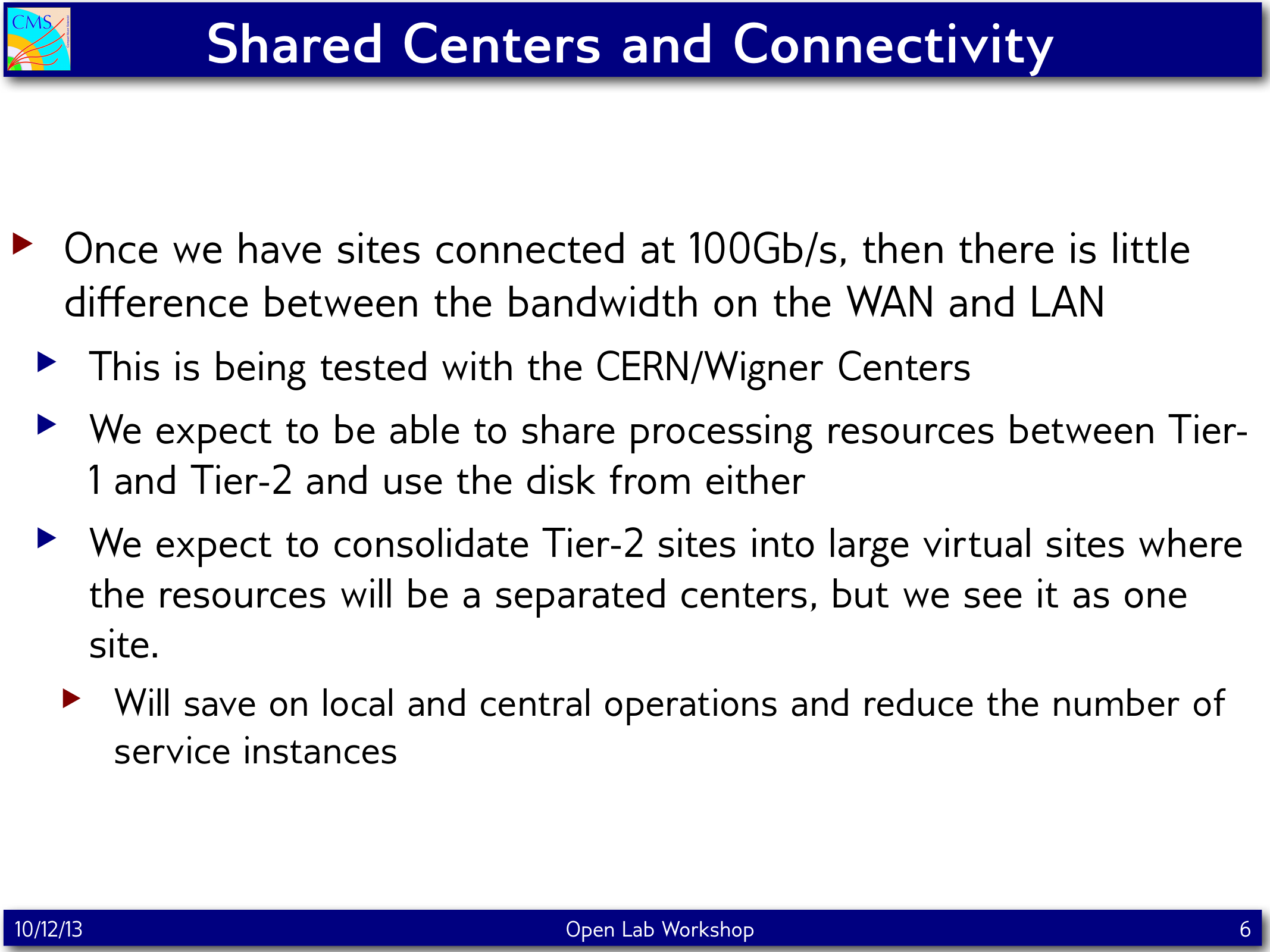

# Shared Centers and Connectivity
Once we have sites connected at 100Gb/s, then there is little difference between the bandwidth on the WAN and LAN
This is being tested with the CERN/Wigner Centers
We expect to be able to share processing resources between Tier-1 and Tier-2 and use the disk from either
We expect to consolidate Tier-2 sites into large virtual sites where the resources will be a separated centers, but we see it as one site.
Will save on local and central operations and reduce the number of service instances
6